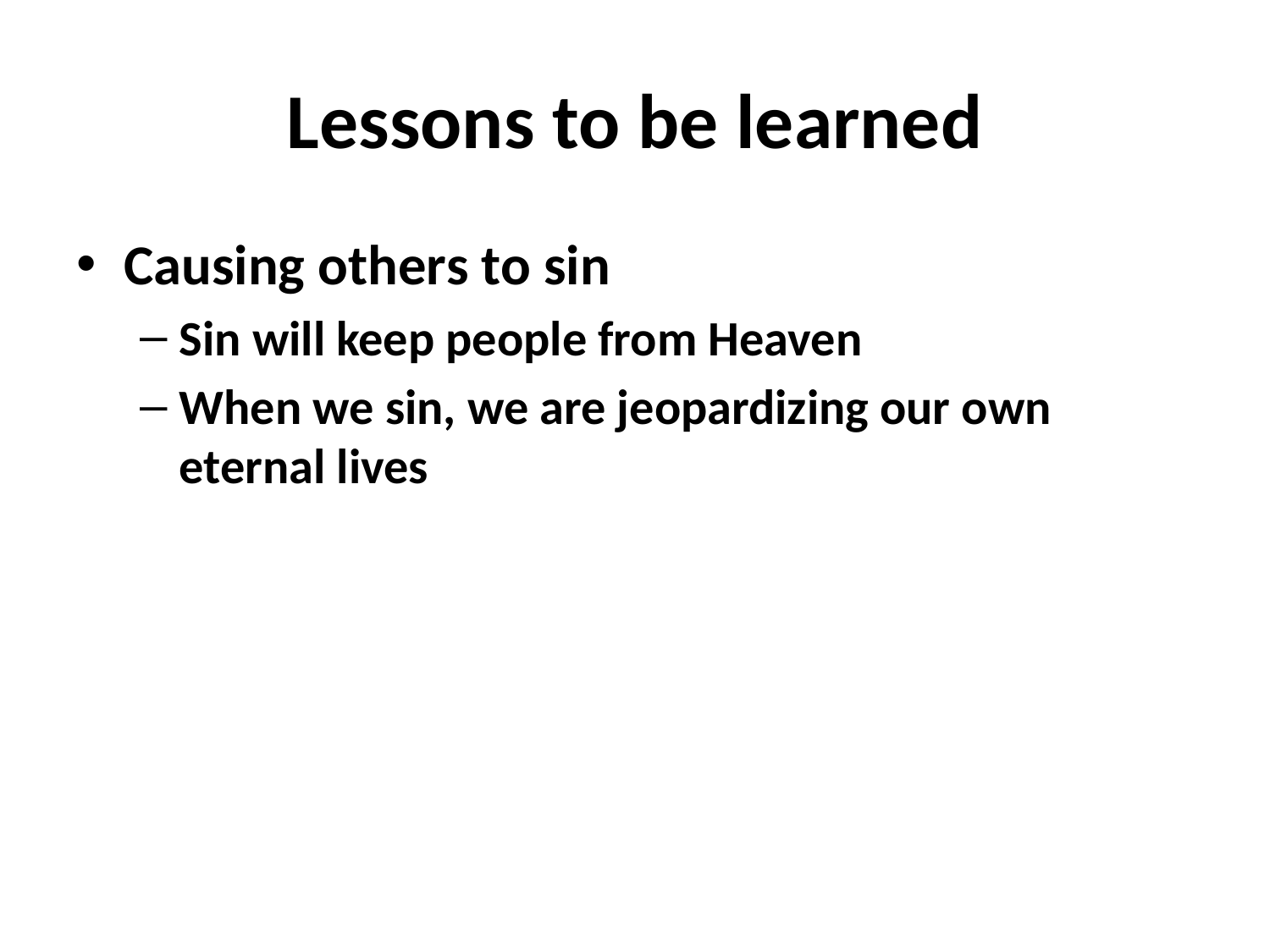

# Lessons to be learned
Causing others to sin
Sin will keep people from Heaven
When we sin, we are jeopardizing our own eternal lives